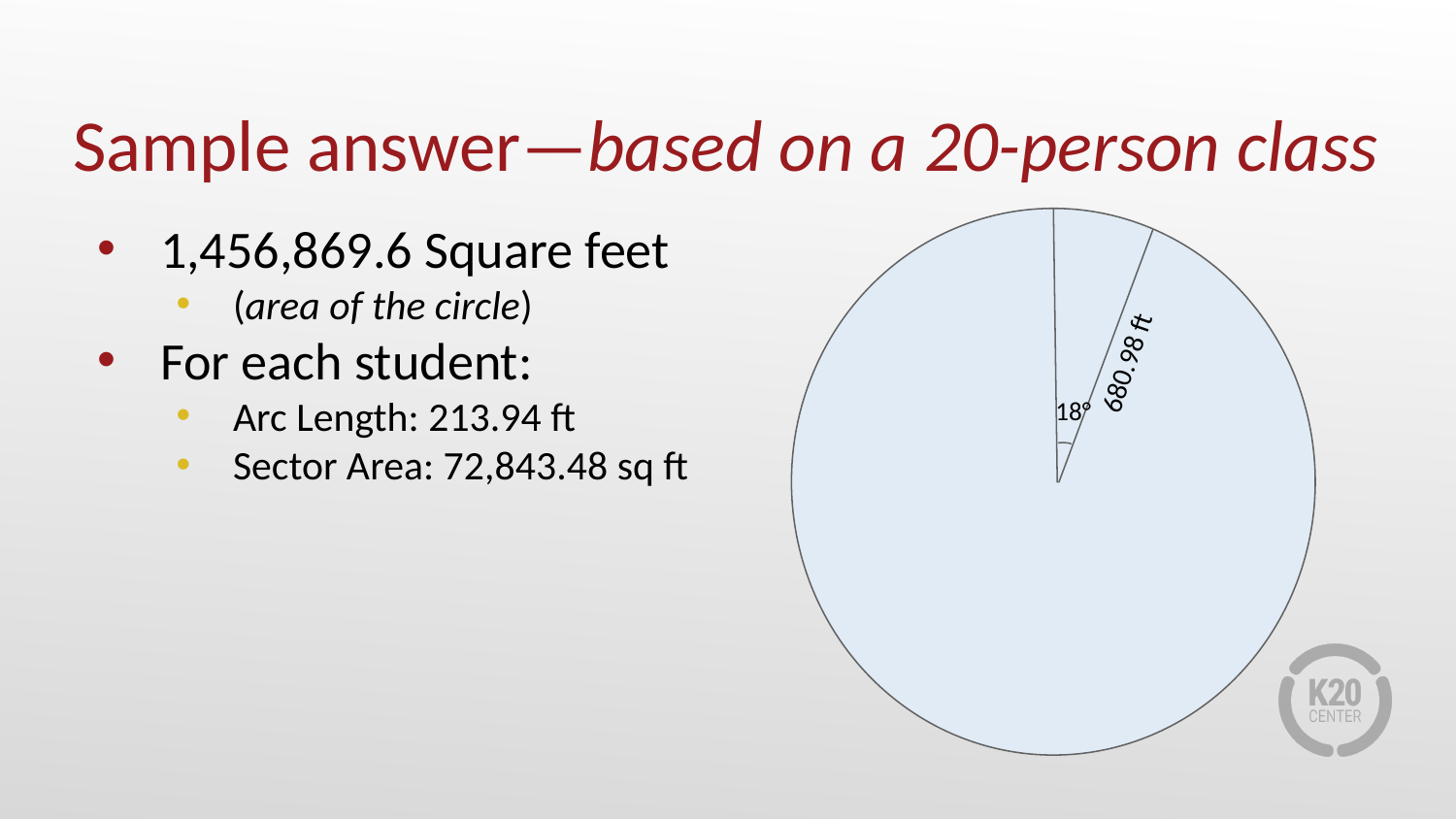

# Sample answer—based on a 20-person class
1,456,869.6 Square feet
(area of the circle)
For each student:
Arc Length: 213.94 ft
Sector Area: 72,843.48 sq ft

680.98 ft
18°